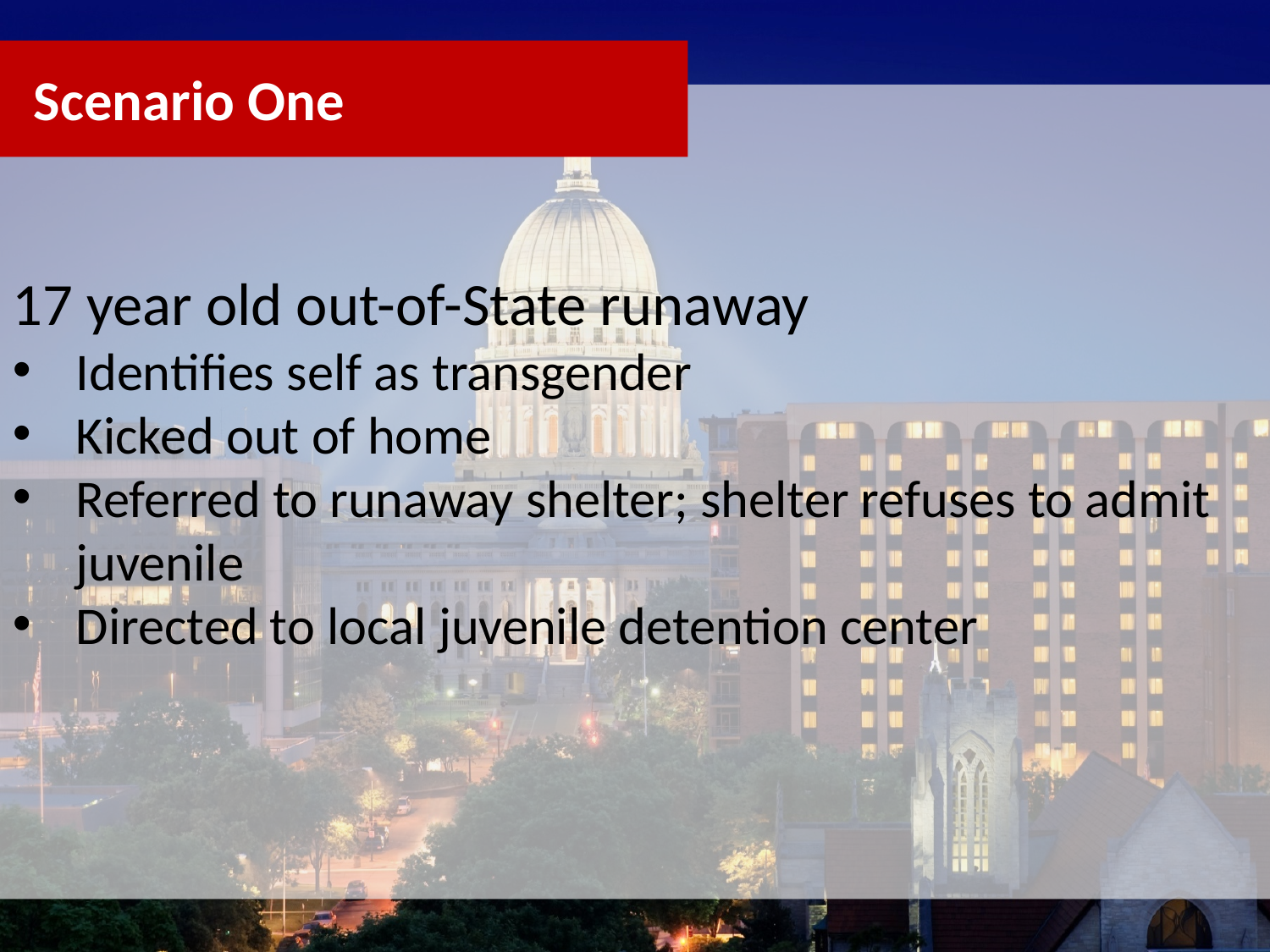

Scenario One
17 year old out-of-State runaway
Identifies self as transgender
Kicked out of home
Referred to runaway shelter; shelter refuses to admit juvenile
Directed to local juvenile detention center